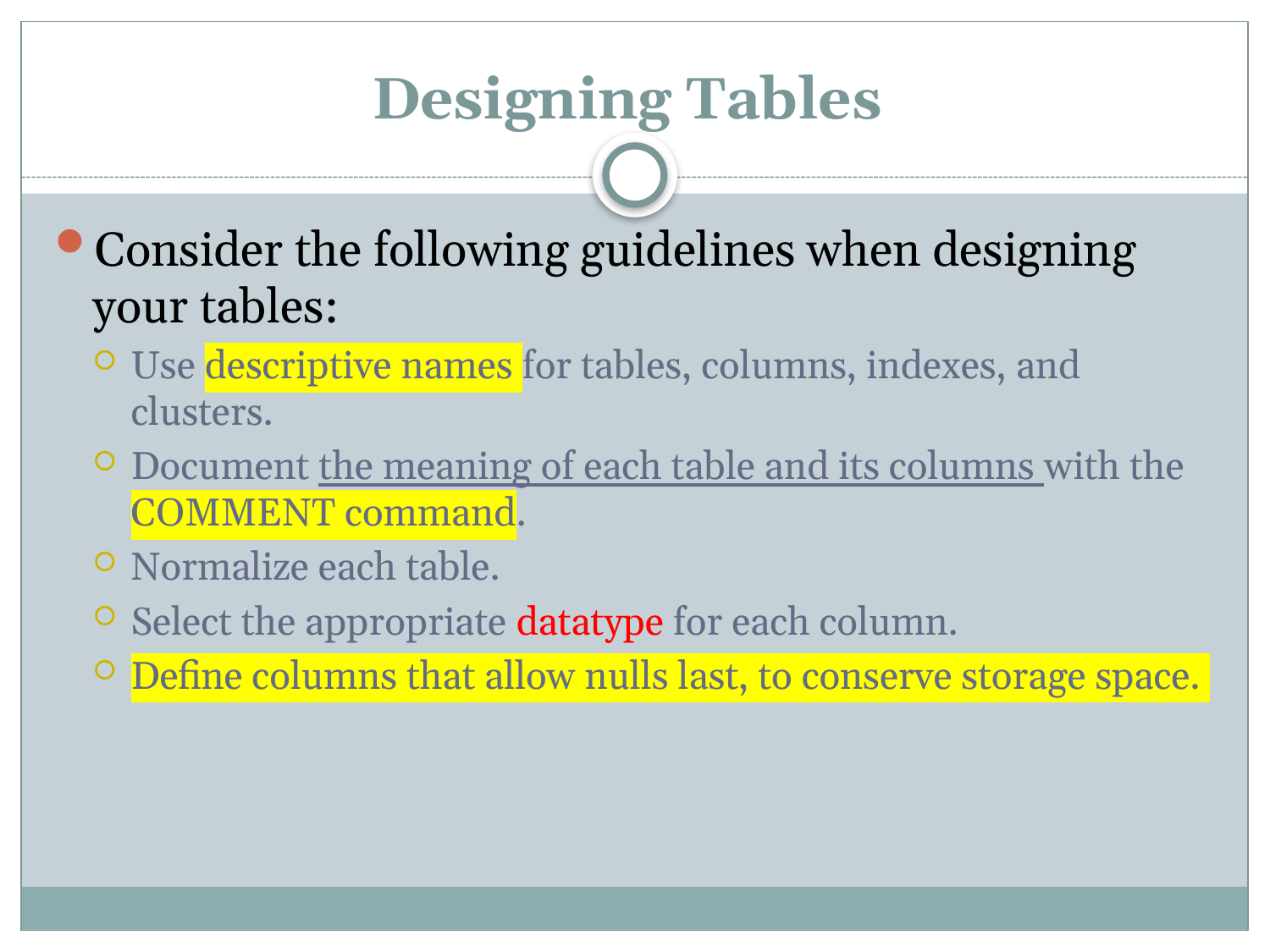

# Designing Tables
Consider the following guidelines when designing your tables:
Use descriptive names for tables, columns, indexes, and clusters.
Document the meaning of each table and its columns with the COMMENT command.
Normalize each table.
Select the appropriate datatype for each column.
Define columns that allow nulls last, to conserve storage space.